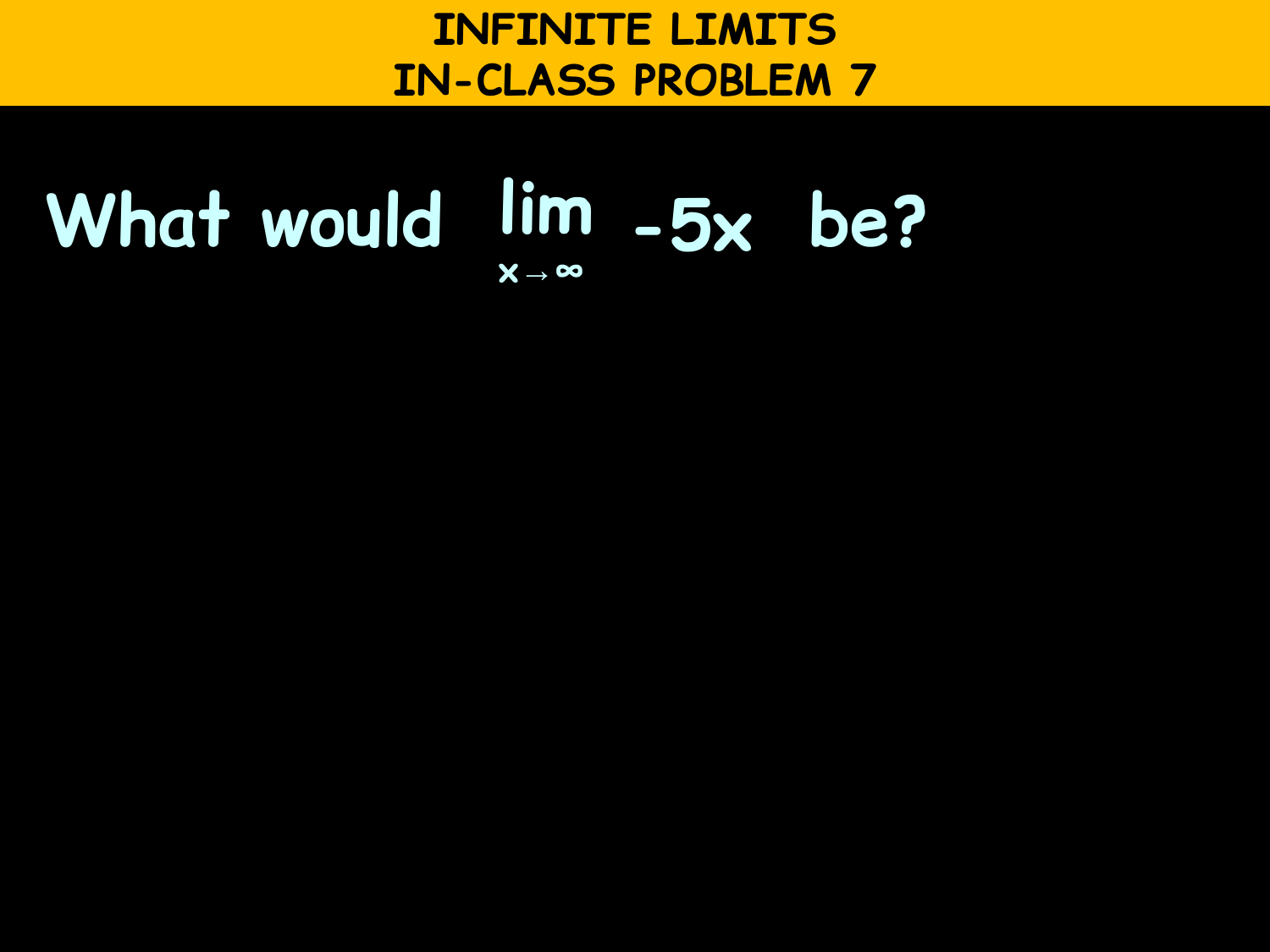

INFINITE LIMITS
IN-CLASS PROBLEM 7
What would            be?

 lim
  x→∞
-5x